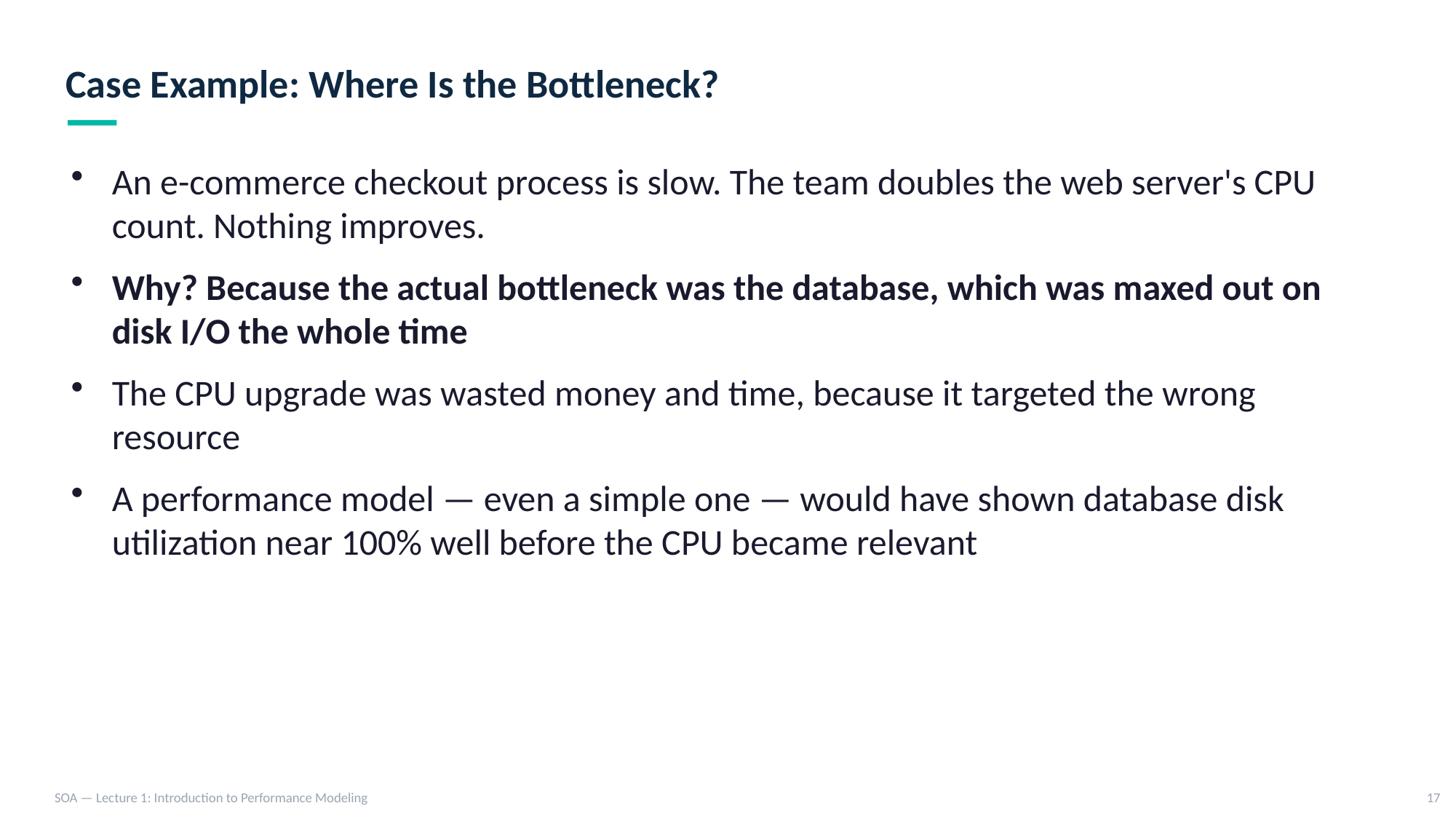

Case Example: Where Is the Bottleneck?

An e-commerce checkout process is slow. The team doubles the web server's CPU count. Nothing improves.
Why? Because the actual bottleneck was the database, which was maxed out on disk I/O the whole time
The CPU upgrade was wasted money and time, because it targeted the wrong resource
A performance model — even a simple one — would have shown database disk utilization near 100% well before the CPU became relevant
SOA — Lecture 1: Introduction to Performance Modeling
17